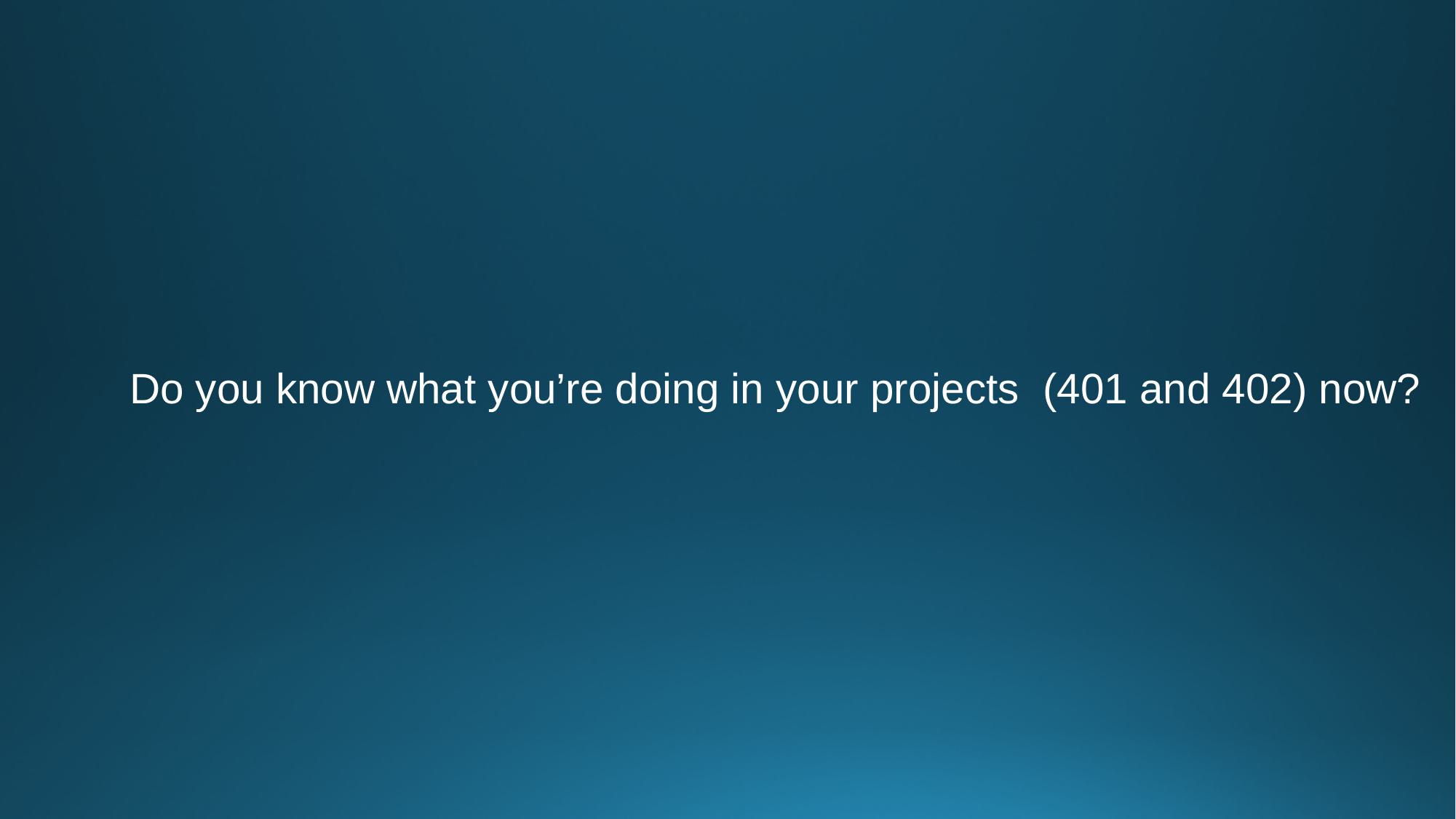

Do you know what you’re doing in your projects  (401 and 402) now?